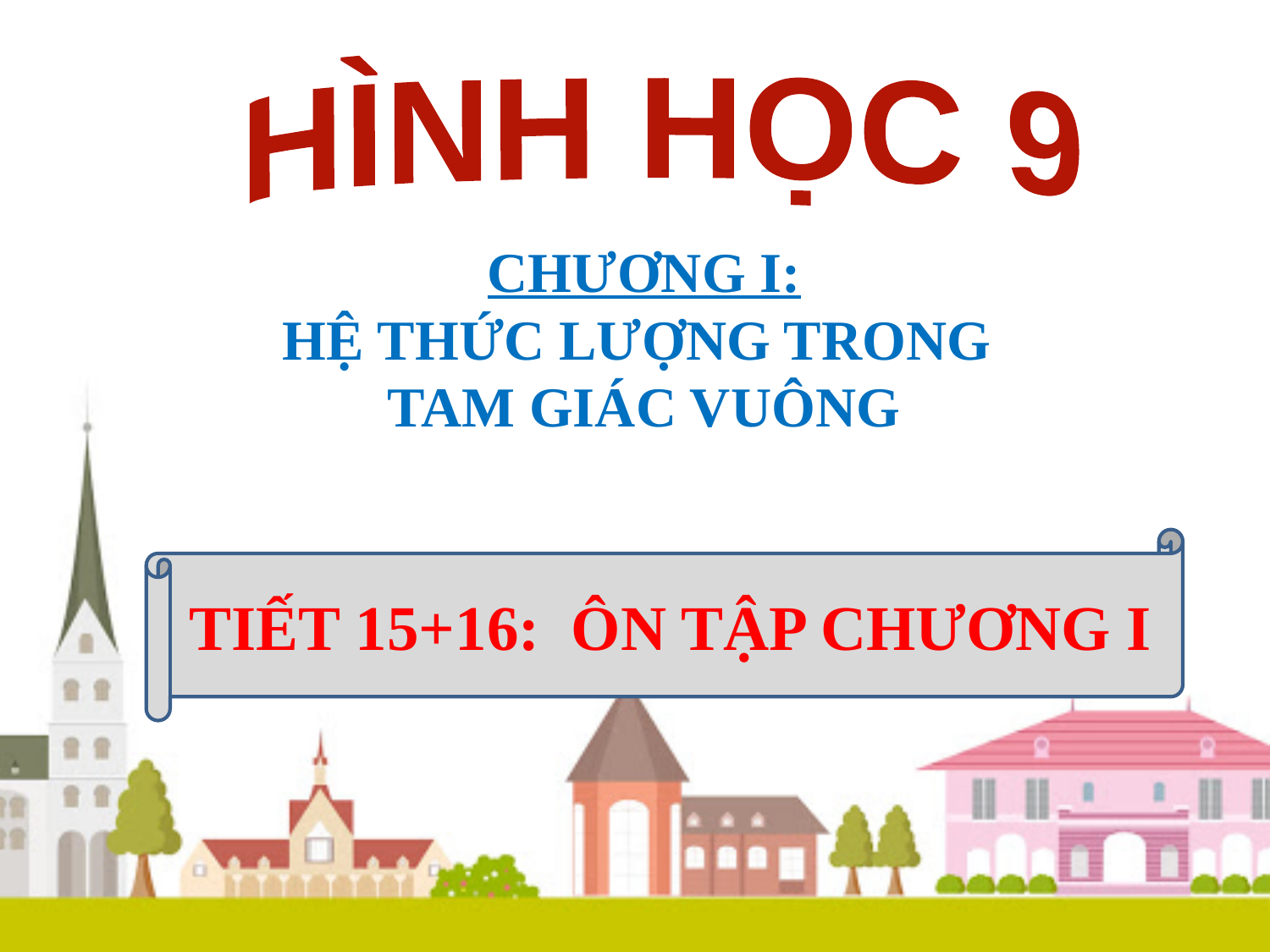

HÌNH HỌC 9
Chương i:
Hệ thức lượng trong
tam giác vuông
TIẾT 15+16:  ÔN TẬP CHƯƠNG I